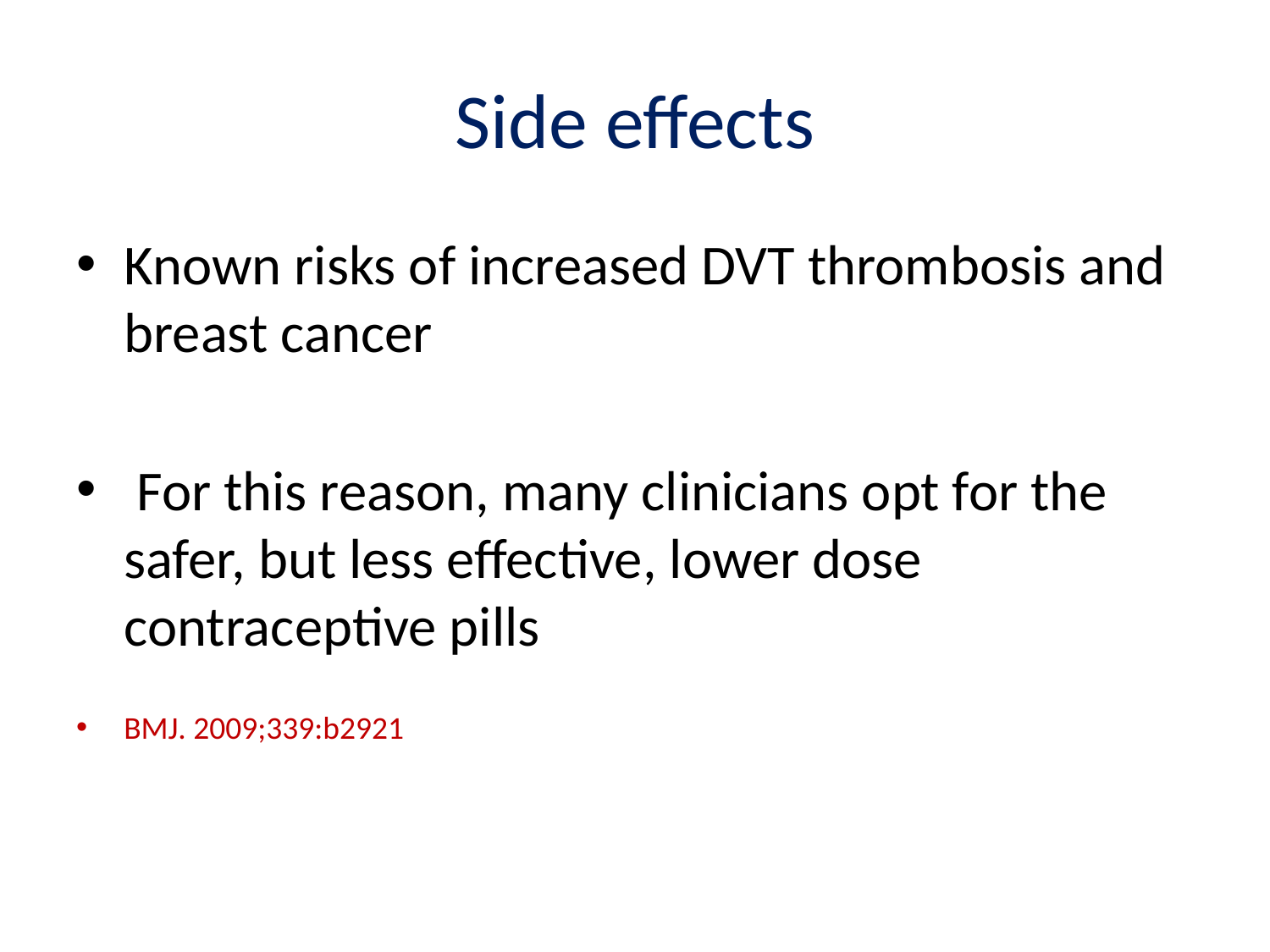

# Side effects
Known risks of increased DVT thrombosis and breast cancer

 For this reason, many clinicians opt for the safer, but less effective, lower dose contraceptive pills

BMJ. 2009;339:b2921